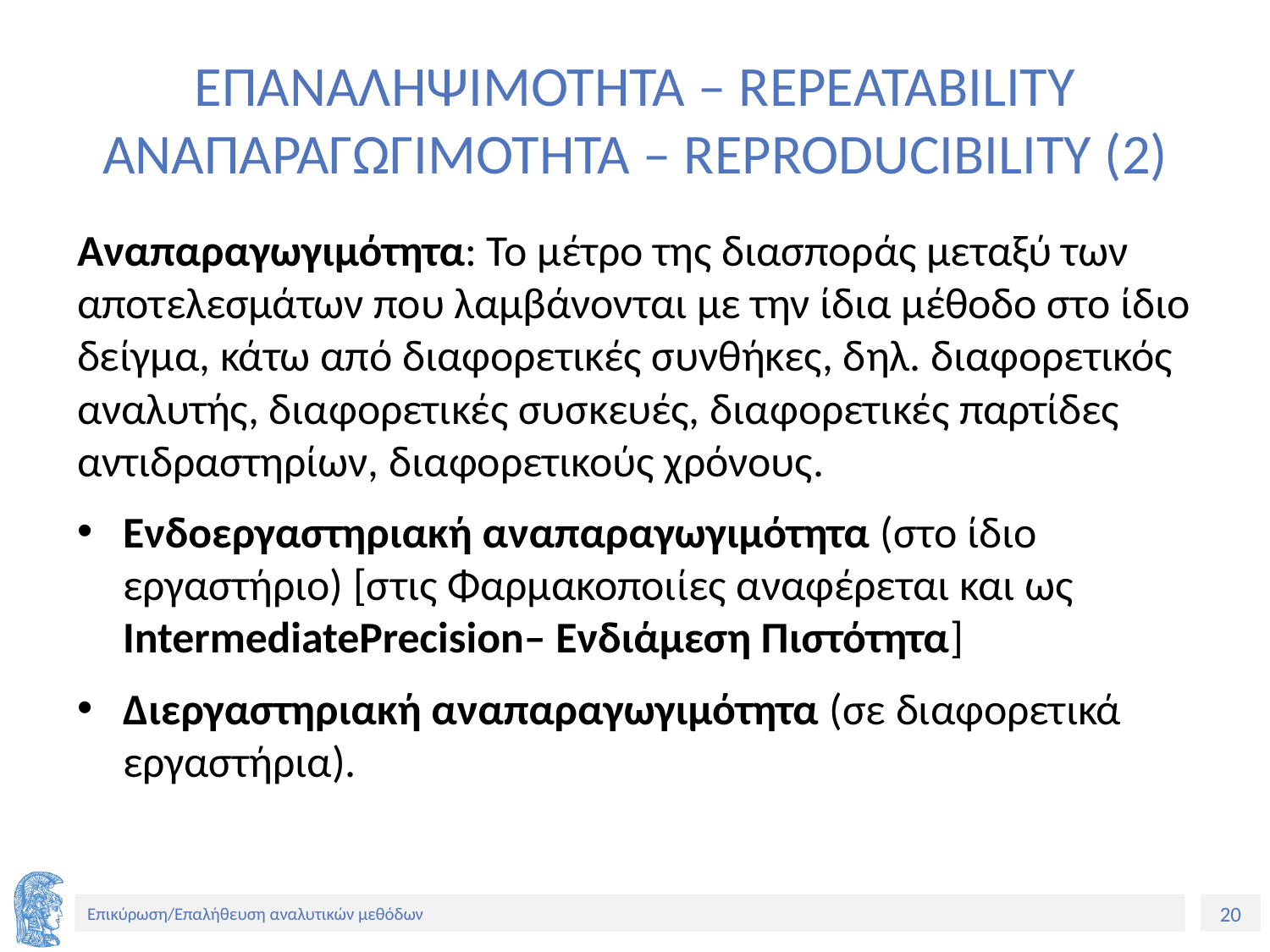

# ΕΠΑΝΑΛΗΨΙΜΟΤΗΤΑ – REPEATABILITY ΑΝΑΠΑΡΑΓΩΓΙΜΟΤΗΤΑ – REPRODUCIBILITY (2)
Αναπαραγωγιμότητα: Το μέτρο της διασποράς μεταξύ των αποτελεσμάτων που λαμβάνονται με την ίδια μέθοδο στο ίδιο δείγμα, κάτω από διαφορετικές συνθήκες, δηλ. διαφορετικός αναλυτής, διαφορετικές συσκευές, διαφορετικές παρτίδες αντιδραστηρίων, διαφορετικούς χρόνους.
Ενδοεργαστηριακή αναπαραγωγιμότητα (στο ίδιο εργαστήριο) [στις Φαρμακοποιίες αναφέρεται και ως IntermediatePrecision– Ενδιάμεση Πιστότητα]
Διεργαστηριακή αναπαραγωγιμότητα (σε διαφορετικά εργαστήρια).